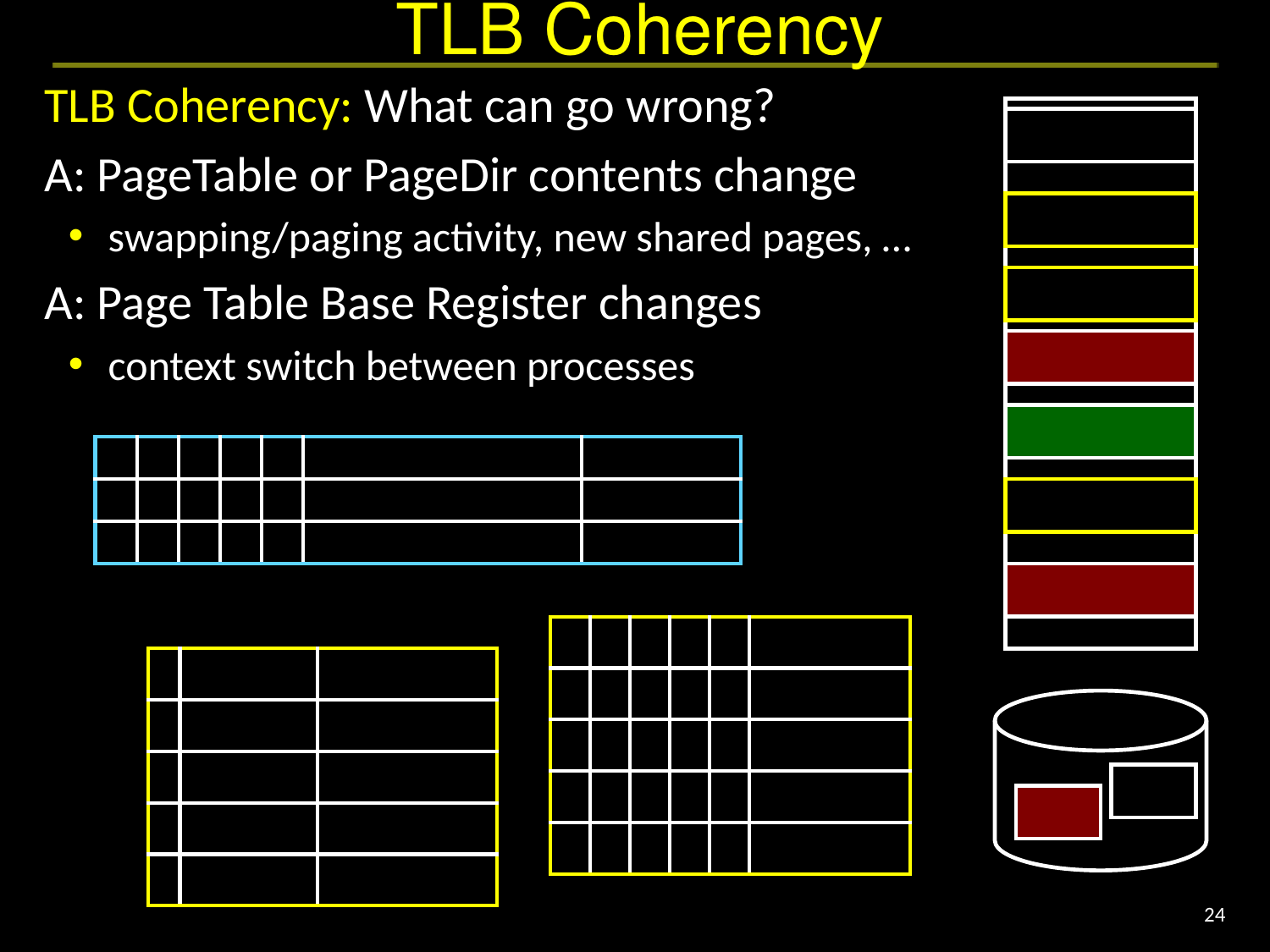

# TLB Coherency
TLB Coherency: What can go wrong?
A: PageTable or PageDir contents change
swapping/paging activity, new shared pages, …
A: Page Table Base Register changes
context switch between processes

|  |  |  |  |  |  |  |
| --- | --- | --- | --- | --- | --- | --- |
|  |  |  |  |  |  |  |
|  |  |  |  |  |  |  |

|  |  |  |  |  |  |
| --- | --- | --- | --- | --- | --- |
|  |  |  |  |  |  |
|  |  |  |  |  |  |
|  |  |  |  |  |  |
|  |  |  |  |  |  |
|  |  |  |
| --- | --- | --- |
|  |  |  |
|  |  |  |
|  |  |  |
|  |  |  |